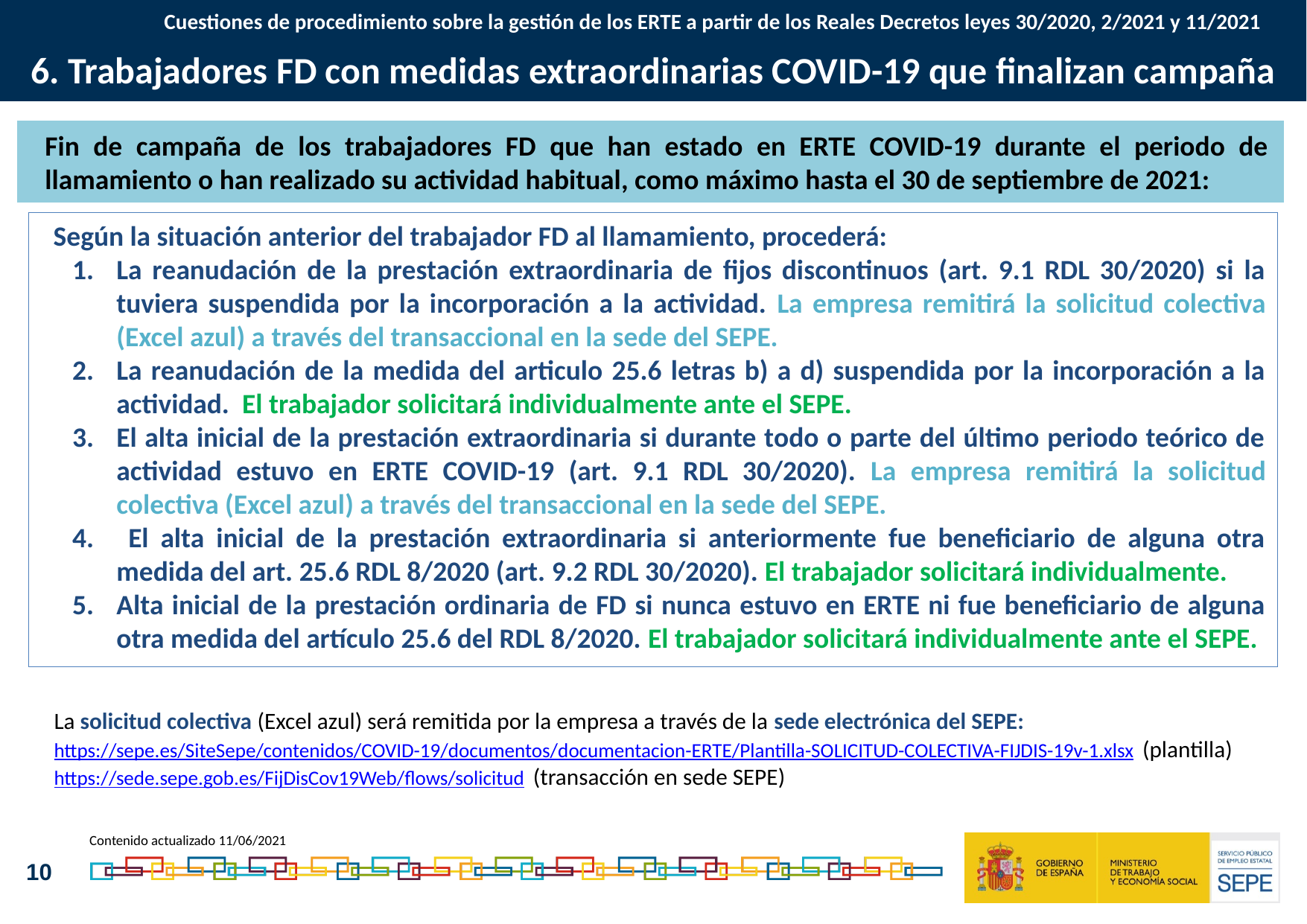

Cuestiones de procedimiento sobre la gestión de los ERTE a partir de los Reales Decretos leyes 30/2020, 2/2021 y 11/2021

6. Trabajadores FD con medidas extraordinarias COVID-19 que finalizan campaña
Fin de campaña de los trabajadores FD que han estado en ERTE COVID-19 durante el periodo de llamamiento o han realizado su actividad habitual, como máximo hasta el 30 de septiembre de 2021:
Según la situación anterior del trabajador FD al llamamiento, procederá:
La reanudación de la prestación extraordinaria de fijos discontinuos (art. 9.1 RDL 30/2020) si la tuviera suspendida por la incorporación a la actividad. La empresa remitirá la solicitud colectiva (Excel azul) a través del transaccional en la sede del SEPE.
La reanudación de la medida del articulo 25.6 letras b) a d) suspendida por la incorporación a la actividad.  El trabajador solicitará individualmente ante el SEPE.
El alta inicial de la prestación extraordinaria si durante todo o parte del último periodo teórico de actividad estuvo en ERTE COVID-19 (art. 9.1 RDL 30/2020). La empresa remitirá la solicitud colectiva (Excel azul) a través del transaccional en la sede del SEPE.
 El alta inicial de la prestación extraordinaria si anteriormente fue beneficiario de alguna otra medida del art. 25.6 RDL 8/2020 (art. 9.2 RDL 30/2020). El trabajador solicitará individualmente.
Alta inicial de la prestación ordinaria de FD si nunca estuvo en ERTE ni fue beneficiario de alguna otra medida del artículo 25.6 del RDL 8/2020. El trabajador solicitará individualmente ante el SEPE.

La solicitud colectiva (Excel azul) será remitida por la empresa a través de la sede electrónica del SEPE:
https://sepe.es/SiteSepe/contenidos/COVID-19/documentos/documentacion-ERTE/Plantilla-SOLICITUD-COLECTIVA-FIJDIS-19v-1.xlsx  (plantilla)
https://sede.sepe.gob.es/FijDisCov19Web/flows/solicitud  (transacción en sede SEPE)
Contenido actualizado 11/06/2021
10